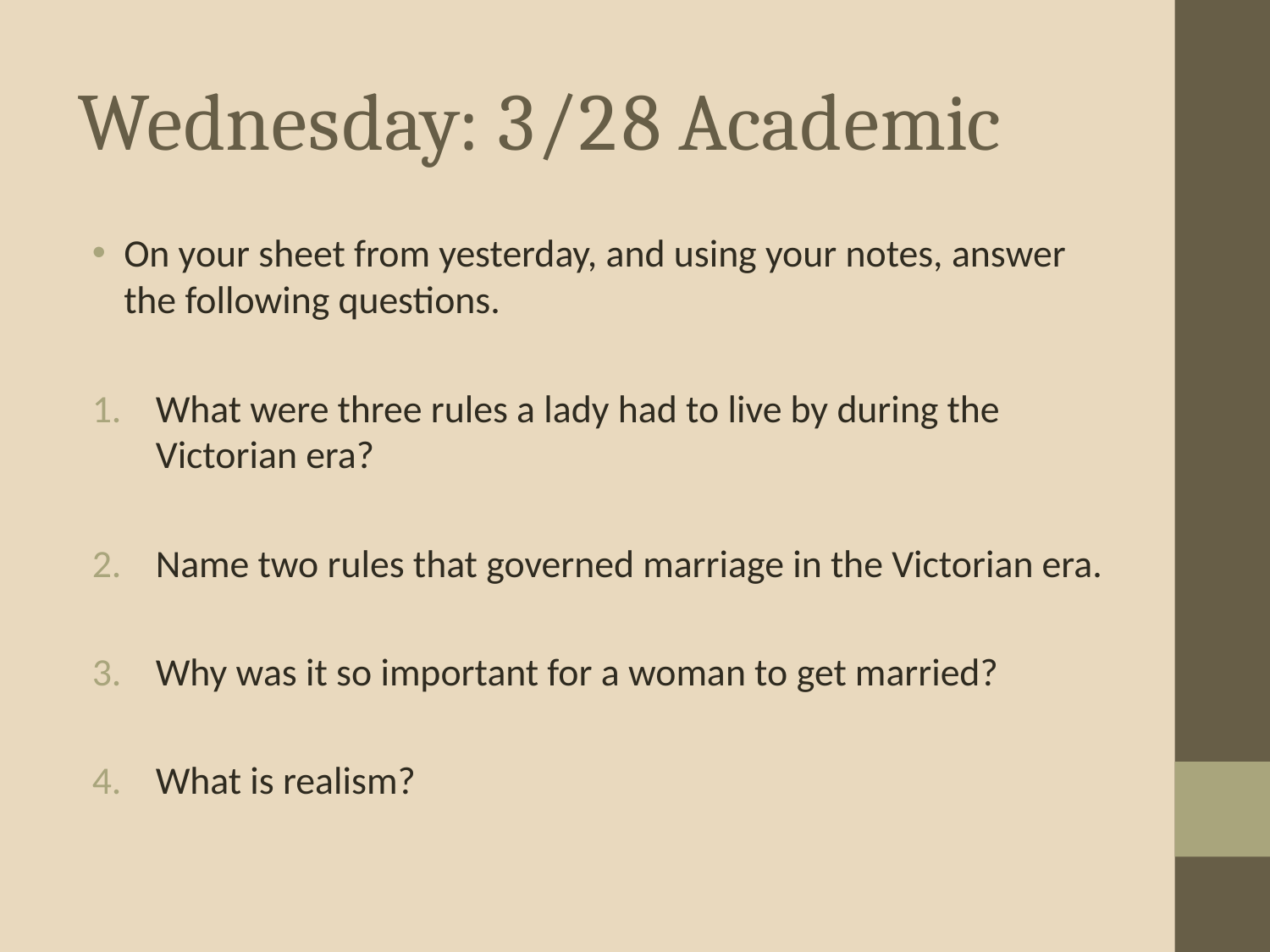

# Wednesday: 3/28 Academic
On your sheet from yesterday, and using your notes, answer the following questions.

What were three rules a lady had to live by during the Victorian era?

Name two rules that governed marriage in the Victorian era.

Why was it so important for a woman to get married?

What is realism?